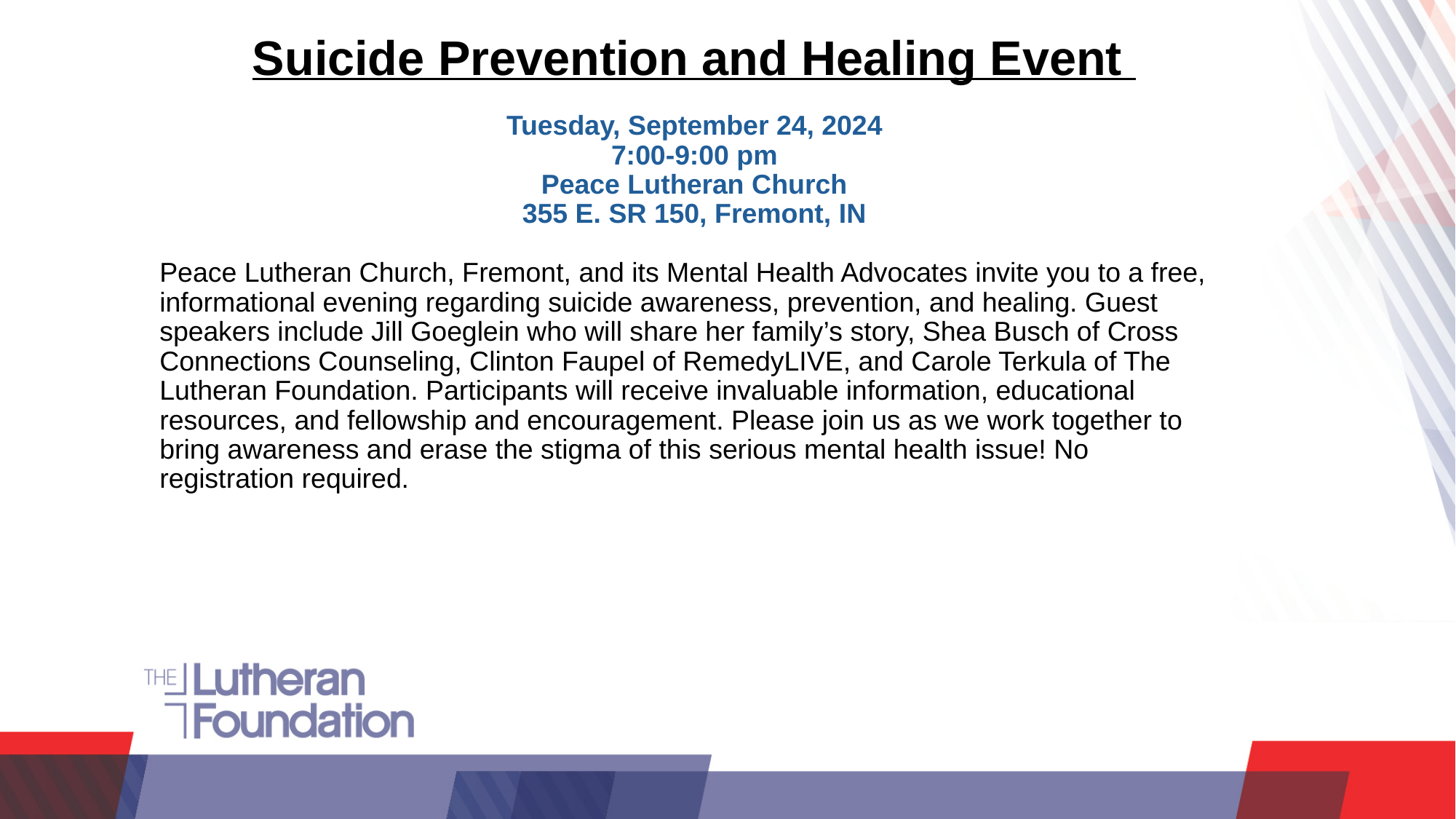

Suicide Prevention and Healing Event

Tuesday, September 24, 2024
7:00-9:00 pm
Peace Lutheran Church
355 E. SR 150, Fremont, IN

Peace Lutheran Church, Fremont, and its Mental Health Advocates invite you to a free, informational evening regarding suicide awareness, prevention, and healing. Guest speakers include Jill Goeglein who will share her family’s story, Shea Busch of Cross Connections Counseling, Clinton Faupel of RemedyLIVE, and Carole Terkula of The Lutheran Foundation. Participants will receive invaluable information, educational resources, and fellowship and encouragement. Please join us as we work together to bring awareness and erase the stigma of this serious mental health issue! No registration required.